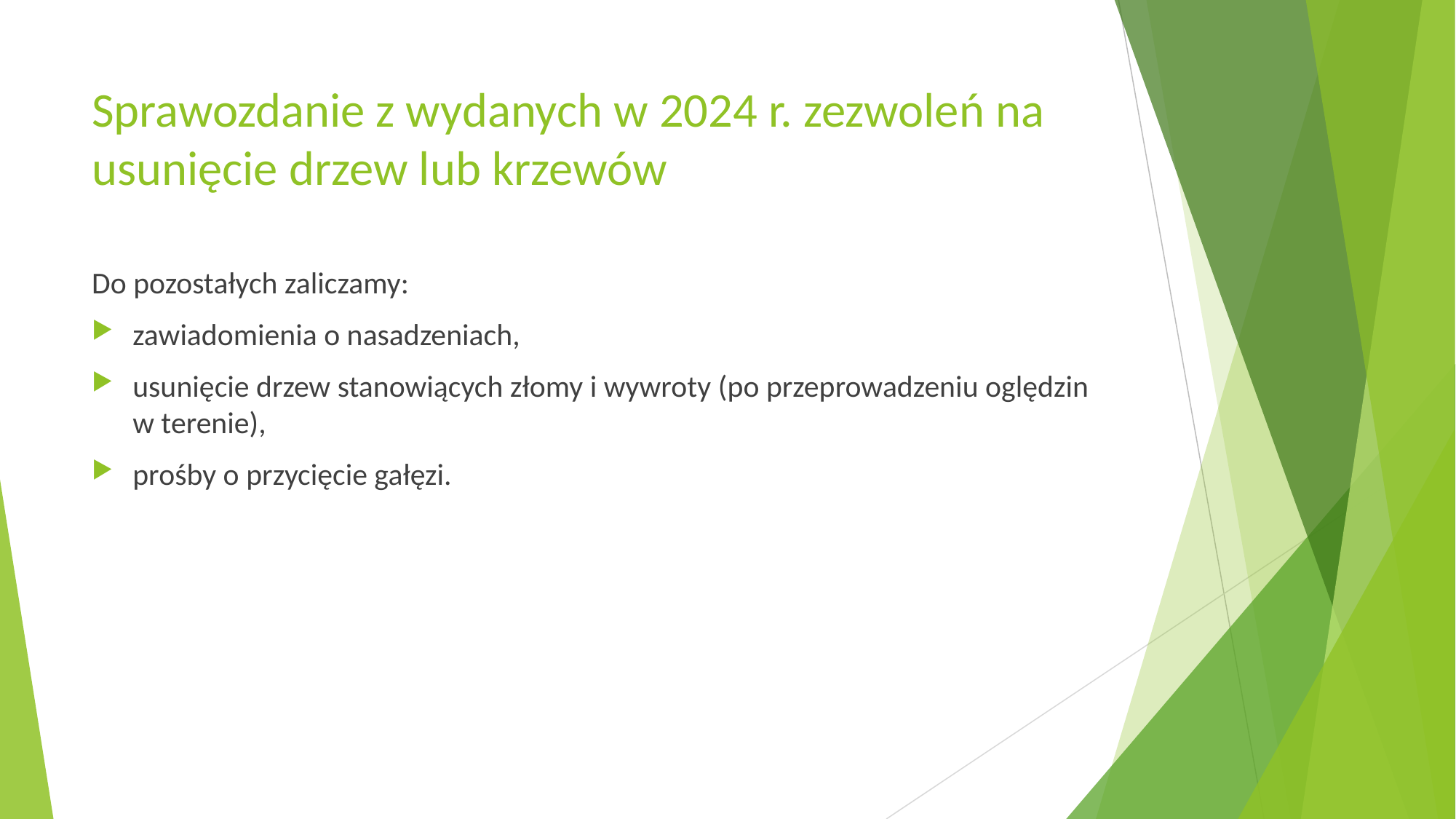

# Sprawozdanie z wydanych w 2024 r. zezwoleń na usunięcie drzew lub krzewów
Do pozostałych zaliczamy:
zawiadomienia o nasadzeniach,
usunięcie drzew stanowiących złomy i wywroty (po przeprowadzeniu oględzin w terenie),
prośby o przycięcie gałęzi.